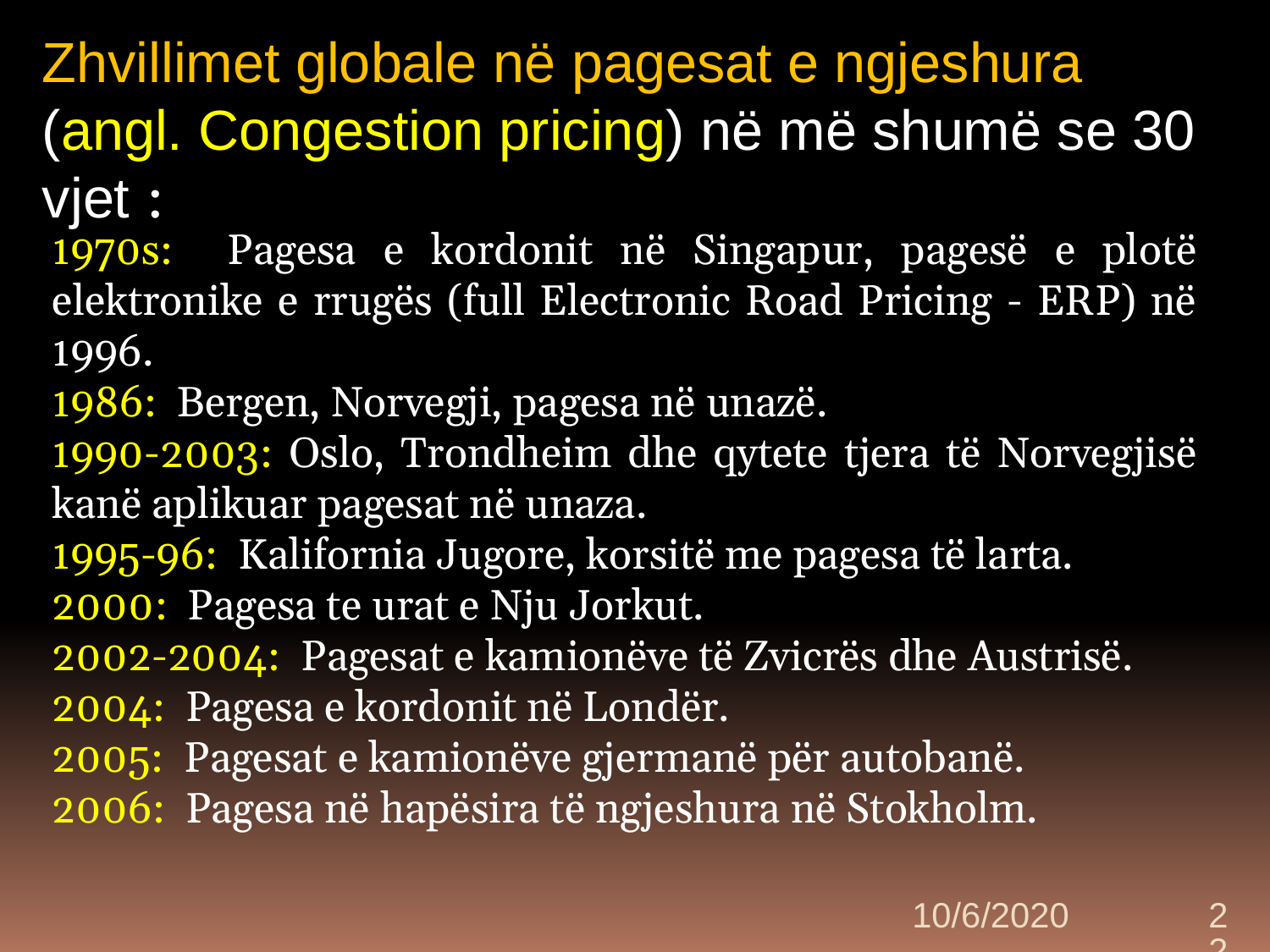

Zhvillimet globale në pagesat e ngjeshura (angl. Congestion pricing) në më shumë se 30 vjet :
1970s:  Pagesa e kordonit në Singapur, pagesë e plotë elektronike e rrugës (full Electronic Road Pricing - ERP) në 1996.
1986:  Bergen, Norvegji, pagesa në unazë.
1990-2003: Oslo, Trondheim dhe qytete tjera të Norvegjisë kanë aplikuar pagesat në unaza.
1995-96:  Kalifornia Jugore, korsitë me pagesa të larta.
2000:  Pagesa te urat e Nju Jorkut.
2002-2004:  Pagesat e kamionëve të Zvicrës dhe Austrisë.
2004:  Pagesa e kordonit në Londër.
2005:  Pagesat e kamionëve gjermanë për autobanë.
2006:  Pagesa në hapësira të ngjeshura në Stokholm.
10/6/2020
22